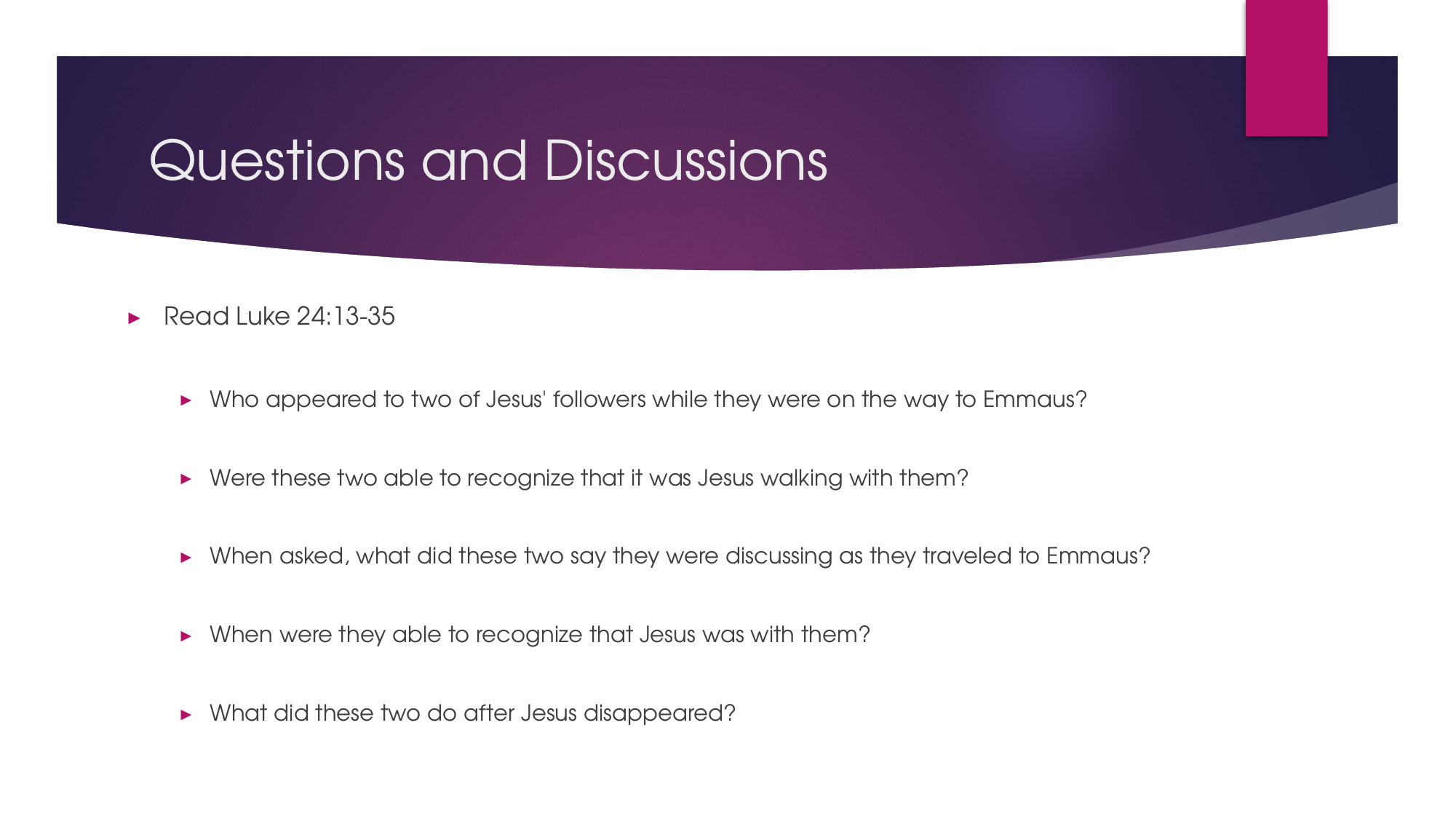

# Questions and Discussions
Read Luke 24:13-35

Who appeared to two of Jesus' followers while they were on the way to Emmaus?

Were these two able to recognize that it was Jesus walking with them?

When asked, what did these two say they were discussing as they traveled to Emmaus?

When were they able to recognize that Jesus was with them?

What did these two do after Jesus disappeared?